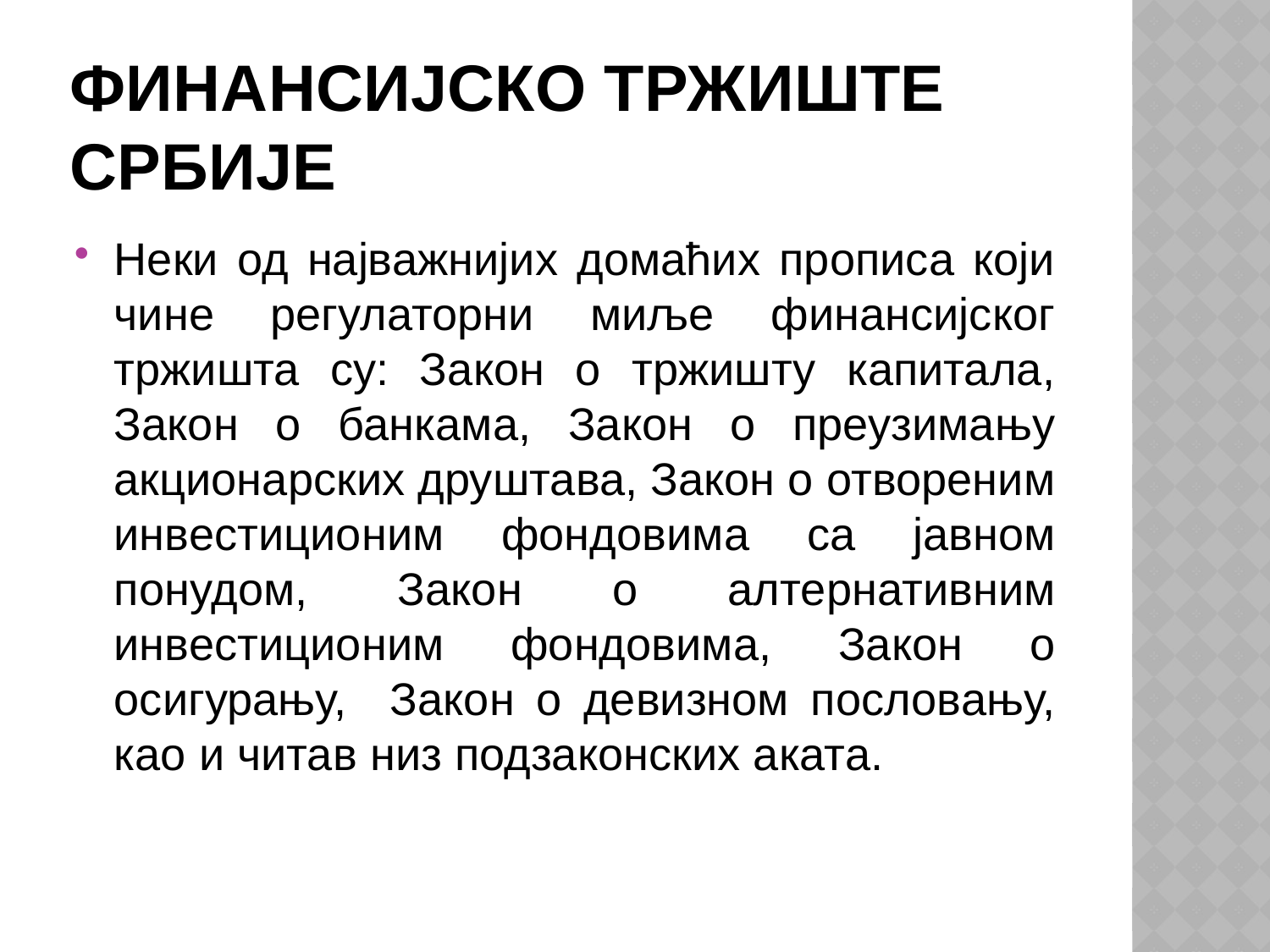

# Финансијско тржиште србије
Неки од најважнијих домаћих прописа који чине регулаторни миље финансијског тржишта су: Закон о тржишту капитала, Закон о банкама, Закон о преузимању акционарских друштава, Закон о отвореним инвестиционим фондовима са јавном понудом, Закон о алтернативним инвестиционим фондовима, Закон о осигурању,  Закон о девизном пословању, као и читав низ подзаконских аката.